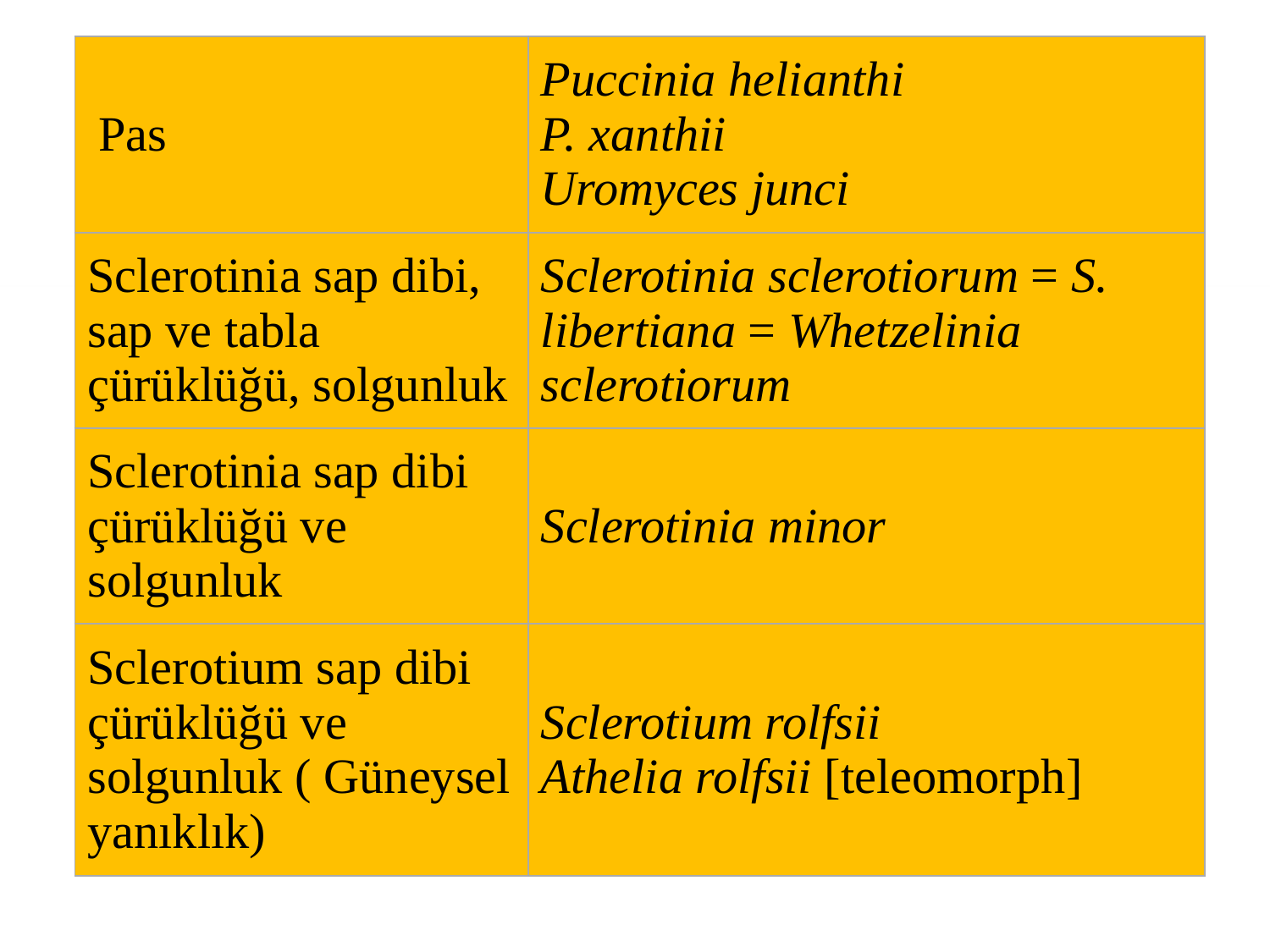

| Pas | Puccinia helianthi P. xanthii Uromyces junci |
| --- | --- |
| Sclerotinia sap dibi, sap ve tabla çürüklüğü, solgunluk | Sclerotinia sclerotiorum = S. libertiana = Whetzelinia sclerotiorum |
| Sclerotinia sap dibi çürüklüğü ve solgunluk | Sclerotinia minor |
| Sclerotium sap dibi çürüklüğü ve solgunluk ( Güneysel yanıklık) | Sclerotium rolfsii Athelia rolfsii [teleomorph] |